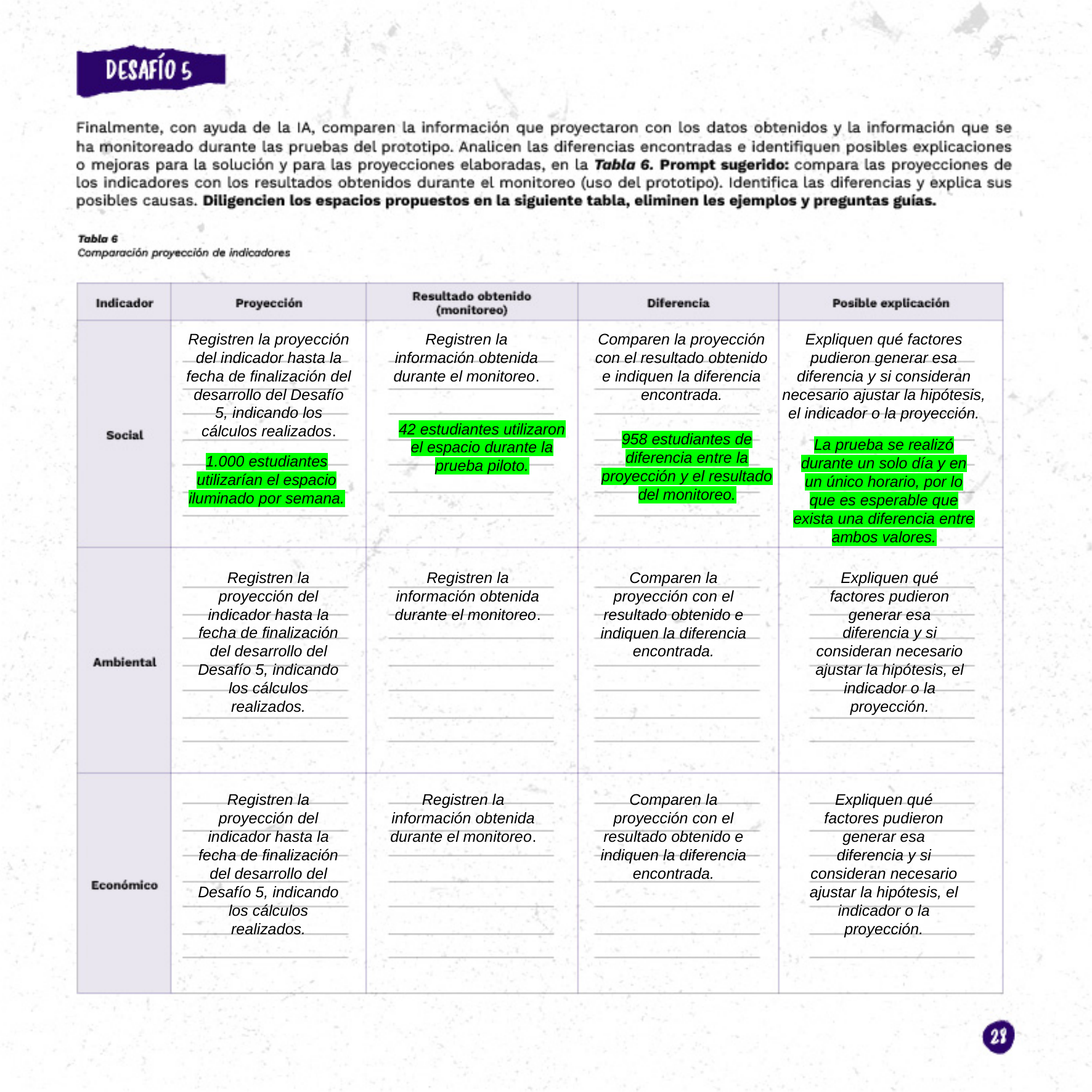

​Registren la proyección del indicador hasta la fecha de finalización del desarrollo del Desafío 5, indicando los cálculos realizados.
Expliquen qué factores pudieron generar esa diferencia y si consideran necesario ajustar la hipótesis, el indicador o la proyección.​
Registren la información obtenida durante el monitoreo​.
Comparen la proyección con el resultado obtenido e indiquen la diferencia encontrada.​
42 estudiantes utilizaron el espacio durante la prueba piloto.
958 estudiantes de diferencia entre la proyección y el resultado del monitoreo.
La prueba se realizó durante un solo día y en un único horario, por lo que es esperable que exista una diferencia entre ambos valores.
1.000 estudiantes utilizarían el espacio iluminado por semana.
Registren la proyección del indicador hasta la fecha de finalización del desarrollo del Desafío 5, indicando los cálculos realizados.​
Registren la información obtenida durante el monitoreo​.
Comparen la proyección con el resultado obtenido e indiquen la diferencia encontrada.​
Expliquen qué factores pudieron generar esa diferencia y si consideran necesario ajustar la hipótesis, el indicador o la proyección.​
Registren la proyección del indicador hasta la fecha de finalización del desarrollo del Desafío 5, indicando los cálculos realizados.
Expliquen qué factores pudieron generar esa diferencia y si consideran necesario ajustar la hipótesis, el indicador o la proyección.​​
Registren la información obtenida durante el monitoreo​.
Comparen la proyección con el resultado obtenido e indiquen la diferencia encontrada.​